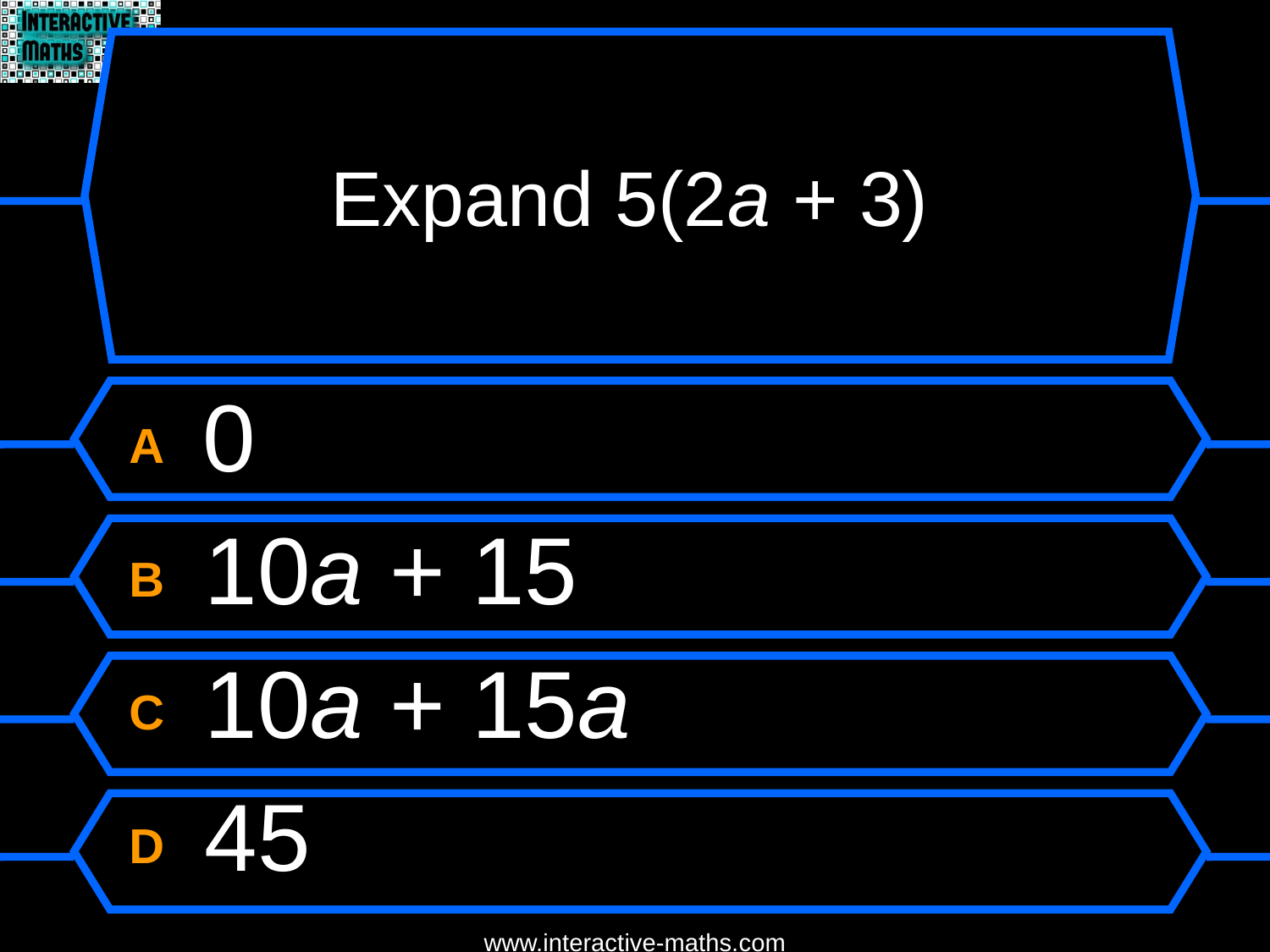

# Expand 5(2a + 3)

A  0
B  10a + 15
C  10a + 15a
D  45

www.interactive-maths.com